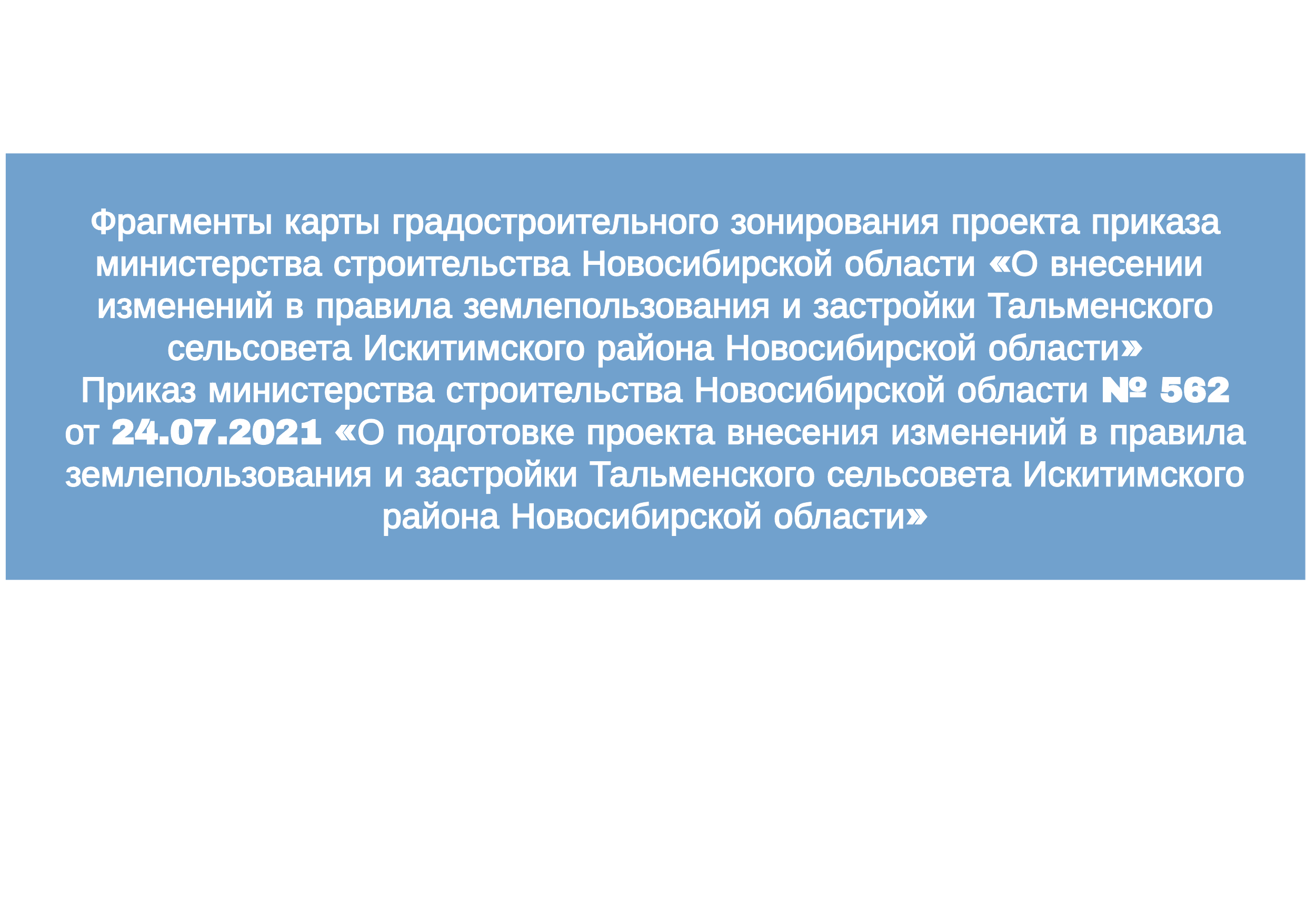

Фрагменты карты градостроительного зонирования проекта приказа министерства строительства Новосибирской области «О внесении  изменений в правила землепользования и застройки Тальменского сельсовета Искитимского района Новосибирской области»
Приказ министерства строительства Новосибирской области № 562 от 24.07.2021 «О подготовке проекта внесения изменений в правила землепользования и застройки Тальменского сельсовета Искитимского района Новосибирской области»